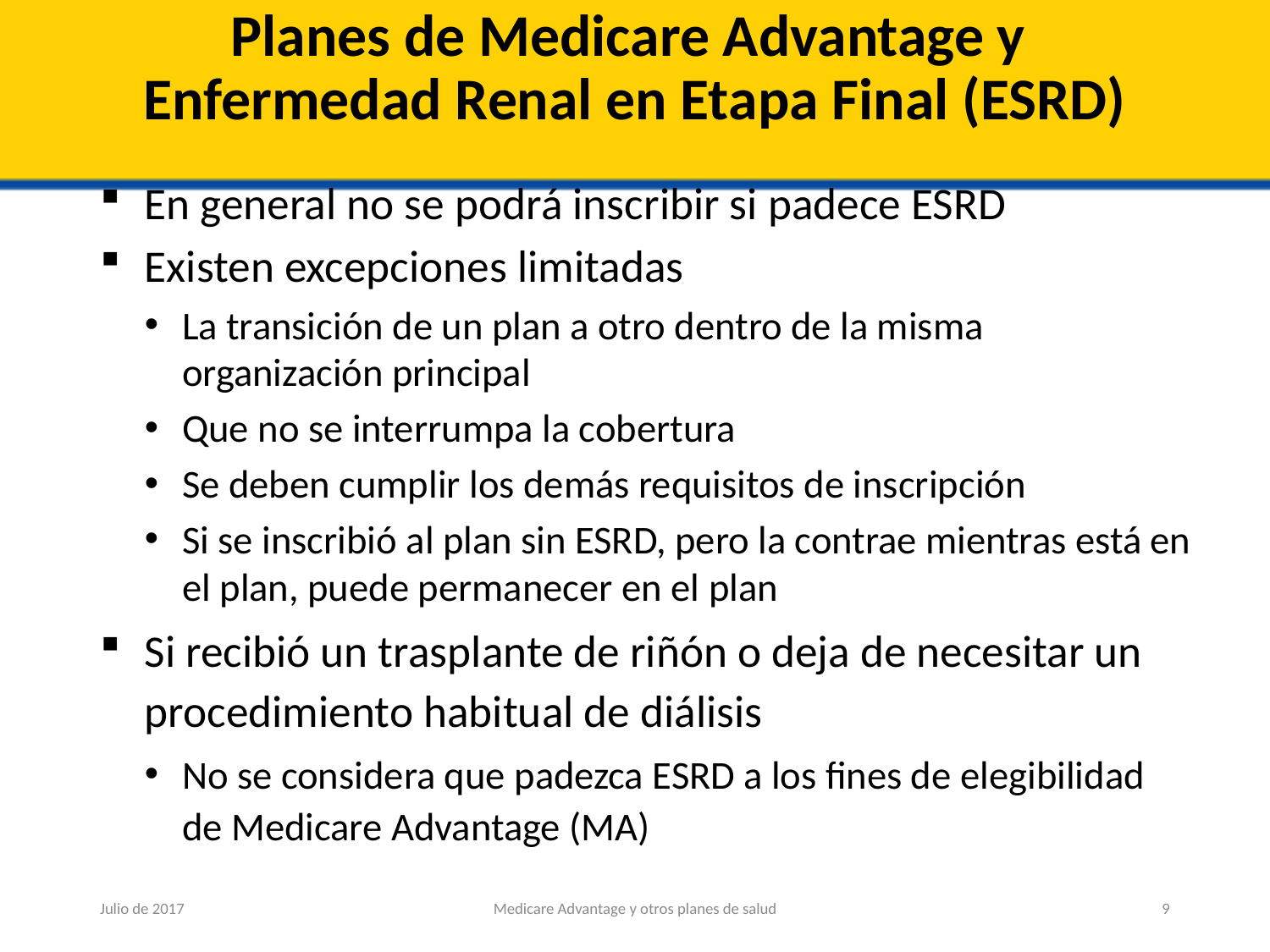

# Planes de Medicare Advantage y Enfermedad Renal en Etapa Final (ESRD)
En general no se podrá inscribir si padece ESRD
Existen excepciones limitadas
La transición de un plan a otro dentro de la misma organización principal
Que no se interrumpa la cobertura
Se deben cumplir los demás requisitos de inscripción
Si se inscribió al plan sin ESRD, pero la contrae mientras está en el plan, puede permanecer en el plan
Si recibió un trasplante de riñón o deja de necesitar un procedimiento habitual de diálisis
No se considera que padezca ESRD a los fines de elegibilidad de Medicare Advantage (MA)

Julio de 2017
Medicare Advantage y otros planes de salud
9